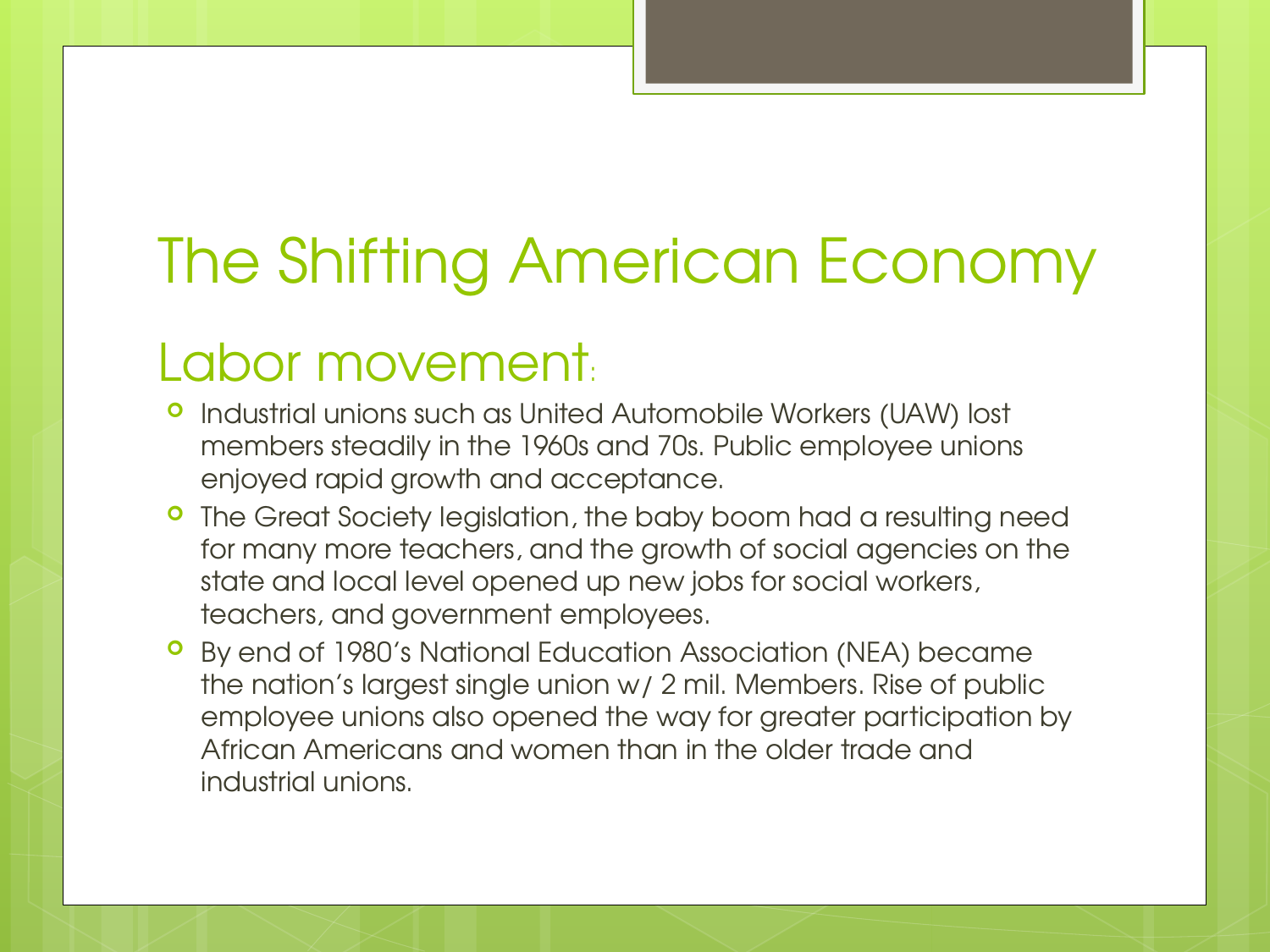

# The Shifting American Economy
Labor movement:
Industrial unions such as United Automobile Workers (UAW) lost members steadily in the 1960s and 70s. Public employee unions enjoyed rapid growth and acceptance.
The Great Society legislation, the baby boom had a resulting need for many more teachers, and the growth of social agencies on the state and local level opened up new jobs for social workers, teachers, and government employees.
By end of 1980’s National Education Association (NEA) became the nation’s largest single union w/ 2 mil. Members. Rise of public employee unions also opened the way for greater participation by African Americans and women than in the older trade and industrial unions.